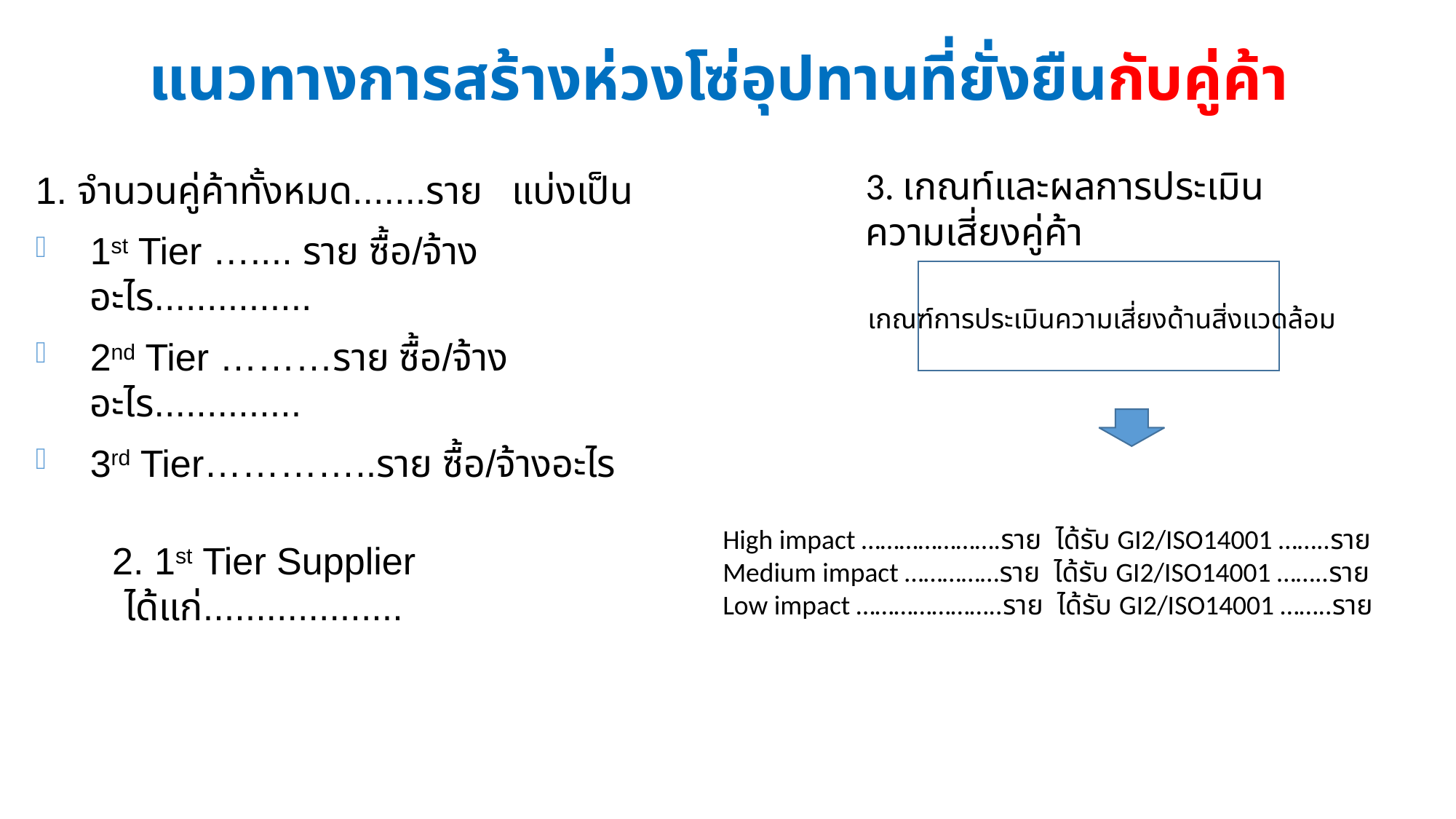

# แนวทางการสร้างห่วงโซ่อุปทานที่ยั่งยืนกับคู่ค้า
3. เกณท์และผลการประเมินความเสี่ยงคู่ค้า
1. จำนวนคู่ค้าทั้งหมด.......ราย   แบ่งเป็น
1st Tier ….... ราย ซื้อ/จ้างอะไร...............
2nd Tier ………ราย ซื้อ/จ้างอะไร..............
3rd Tier…………..ราย ซื้อ/จ้างอะไร

เกณฑ์การประเมินความเสี่ยงด้านสิ่งแวดล้อม

High impact ………………….ราย  ได้รับ GI2/ISO14001 ……..ราย
Medium impact ……………ราย  ได้รับ GI2/ISO14001 ……..ราย
Low impact …………………..ราย  ได้รับ GI2/ISO14001 ……..ราย
2. 1st Tier Supplier ได้แก่...................